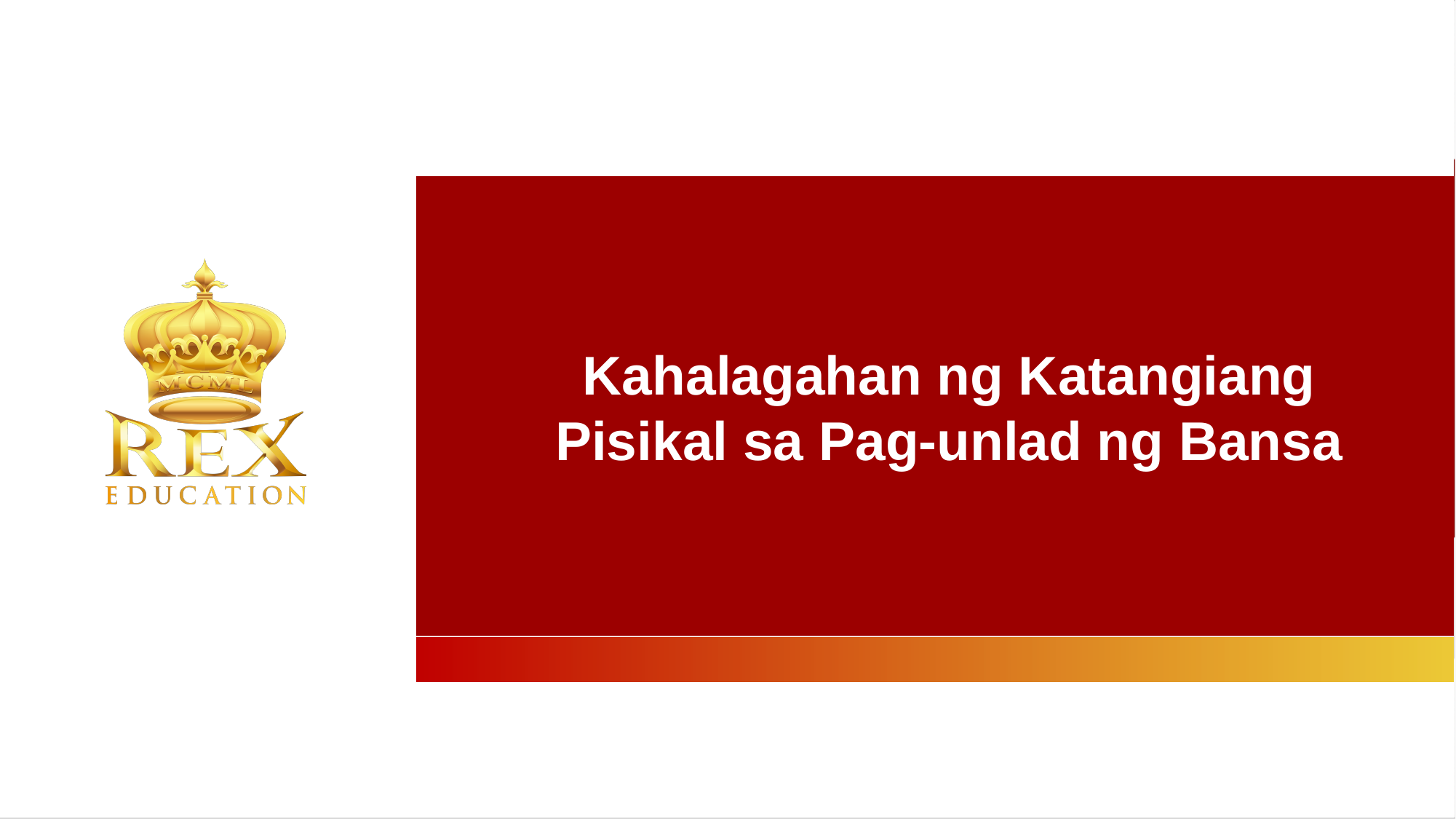

Kahalagahan ng Katangiang Pisikal sa Pag-unlad ng Bansa